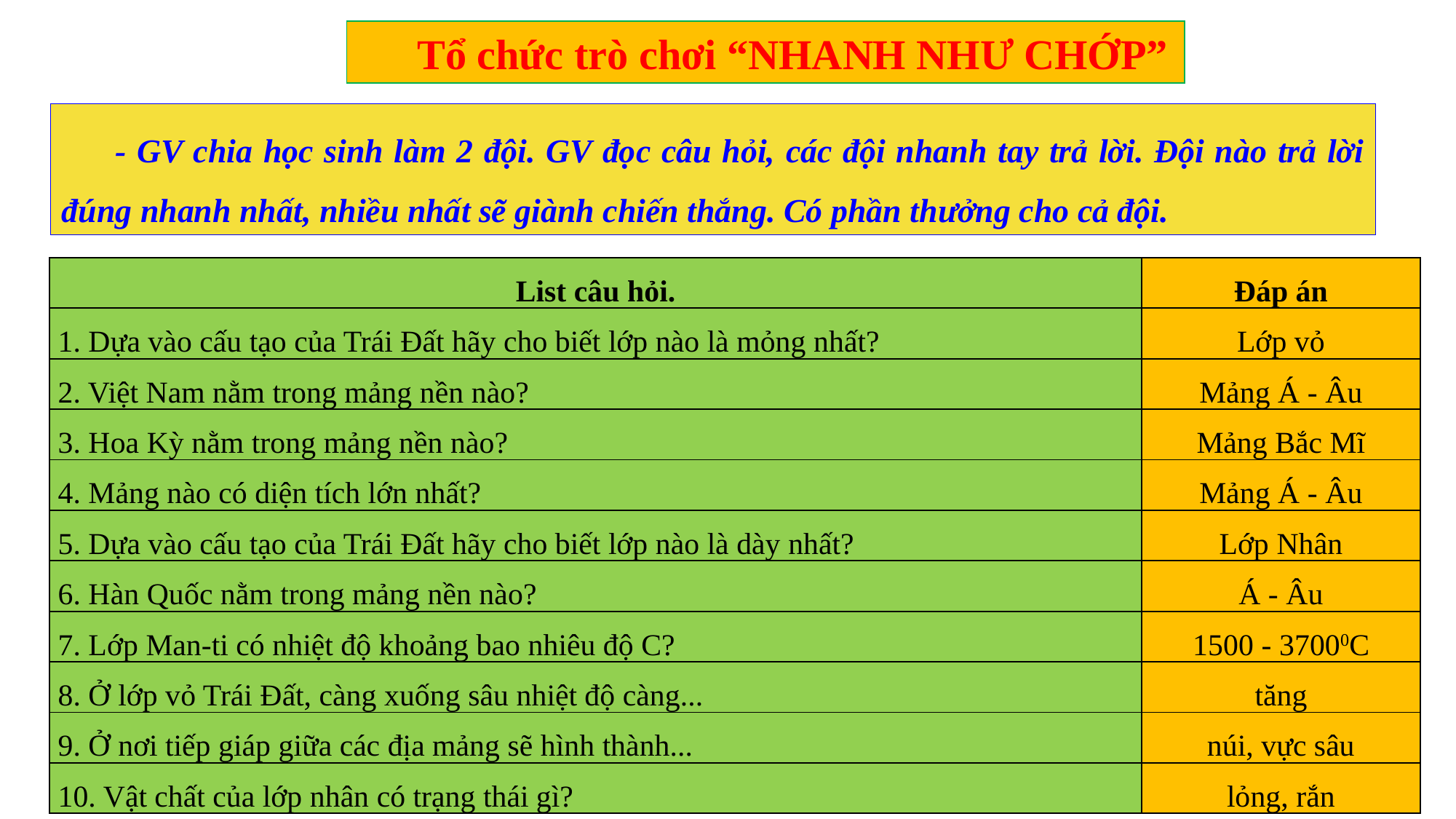

Tổ chức trò chơi “NHANH NHƯ CHỚP”
- GV chia học sinh làm 2 đội. GV đọc câu hỏi, các đội nhanh tay trả lời. Đội nào trả lời đúng nhanh nhất, nhiều nhất sẽ giành chiến thắng. Có phần thưởng cho cả đội.
| List câu hỏi. | Đáp án |
| --- | --- |
| 1. Dựa vào cấu tạo của Trái Đất hãy cho biết lớp nào là mỏng nhất? | Lớp vỏ |
| 2. Việt Nam nằm trong mảng nền nào? | Mảng Á - Âu |
| 3. Hoa Kỳ nằm trong mảng nền nào? | Mảng Bắc Mĩ |
| 4. Mảng nào có diện tích lớn nhất? | Mảng Á - Âu |
| 5. Dựa vào cấu tạo của Trái Đất hãy cho biết lớp nào là dày nhất? | Lớp Nhân |
| 6. Hàn Quốc nằm trong mảng nền nào? | Á - Âu |
| 7. Lớp Man-ti có nhiệt độ khoảng bao nhiêu độ C? | 1500 - 37000C |
| 8. Ở lớp vỏ Trái Đất, càng xuống sâu nhiệt độ càng... | tăng |
| 9. Ở nơi tiếp giáp giữa các địa mảng sẽ hình thành... | núi, vực sâu |
| 10. Vật chất của lớp nhân có trạng thái gì? | lỏng, rắn |